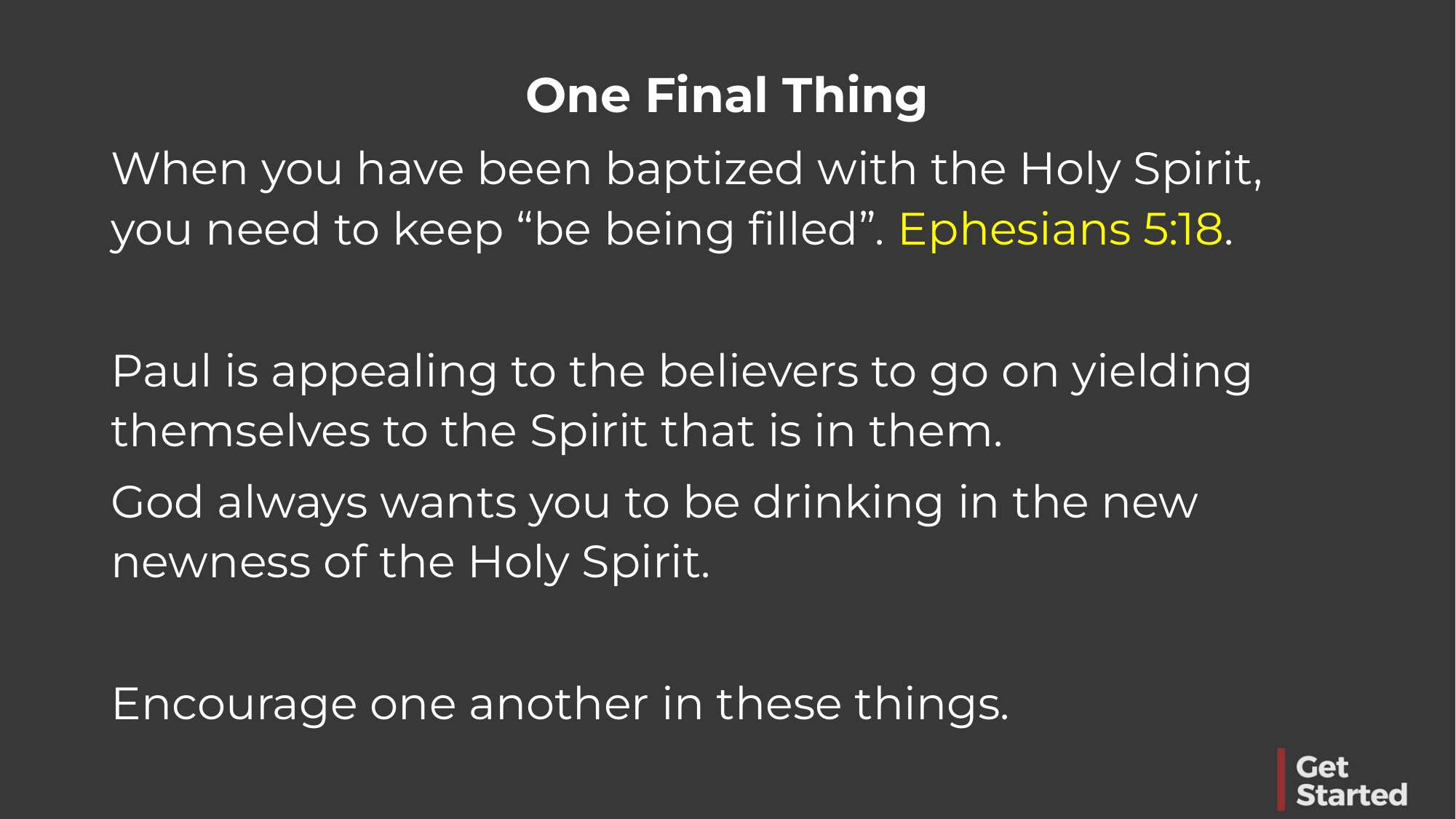

One Final Thing
When you have been baptized with the Holy Spirit, you need to keep “be being filled”. Ephesians 5:18.

Paul is appealing to the believers to go on yielding themselves to the Spirit that is in them.
God always wants you to be drinking in the new newness of the Holy Spirit.

Encourage one another in these things.